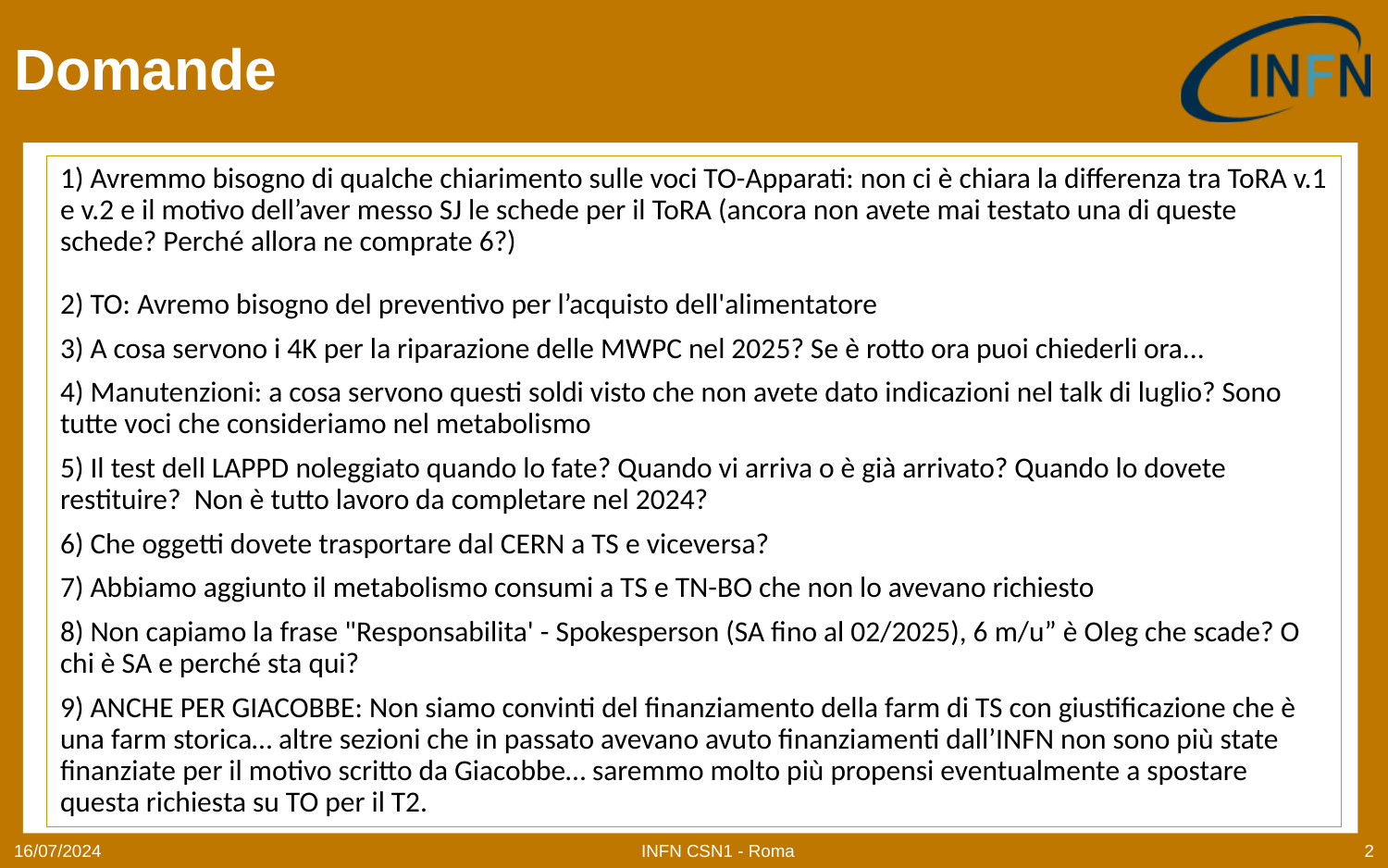

# Domande
1) Avremmo bisogno di qualche chiarimento sulle voci TO-Apparati: non ci è chiara la differenza tra ToRA v.1 e v.2 e il motivo dell’aver messo SJ le schede per il ToRA (ancora non avete mai testato una di queste schede? Perché allora ne comprate 6?)
2) TO: Avremo bisogno del preventivo per l’acquisto dell'alimentatore
3) A cosa servono i 4K per la riparazione delle MWPC nel 2025? Se è rotto ora puoi chiederli ora...
4) Manutenzioni: a cosa servono questi soldi visto che non avete dato indicazioni nel talk di luglio? Sono tutte voci che consideriamo nel metabolismo
5) Il test dell LAPPD noleggiato quando lo fate? Quando vi arriva o è già arrivato? Quando lo dovete restituire?  Non è tutto lavoro da completare nel 2024?
6) Che oggetti dovete trasportare dal CERN a TS e viceversa?
7) Abbiamo aggiunto il metabolismo consumi a TS e TN-BO che non lo avevano richiesto
8) Non capiamo la frase "Responsabilita' - Spokesperson (SA fino al 02/2025), 6 m/u” è Oleg che scade? O chi è SA e perché sta qui?
9) ANCHE PER GIACOBBE: Non siamo convinti del finanziamento della farm di TS con giustificazione che è una farm storica… altre sezioni che in passato avevano avuto finanziamenti dall’INFN non sono più state finanziate per il motivo scritto da Giacobbe… saremmo molto più propensi eventualmente a spostare questa richiesta su TO per il T2.
INFN CSN1 - Roma
16/07/2024
2